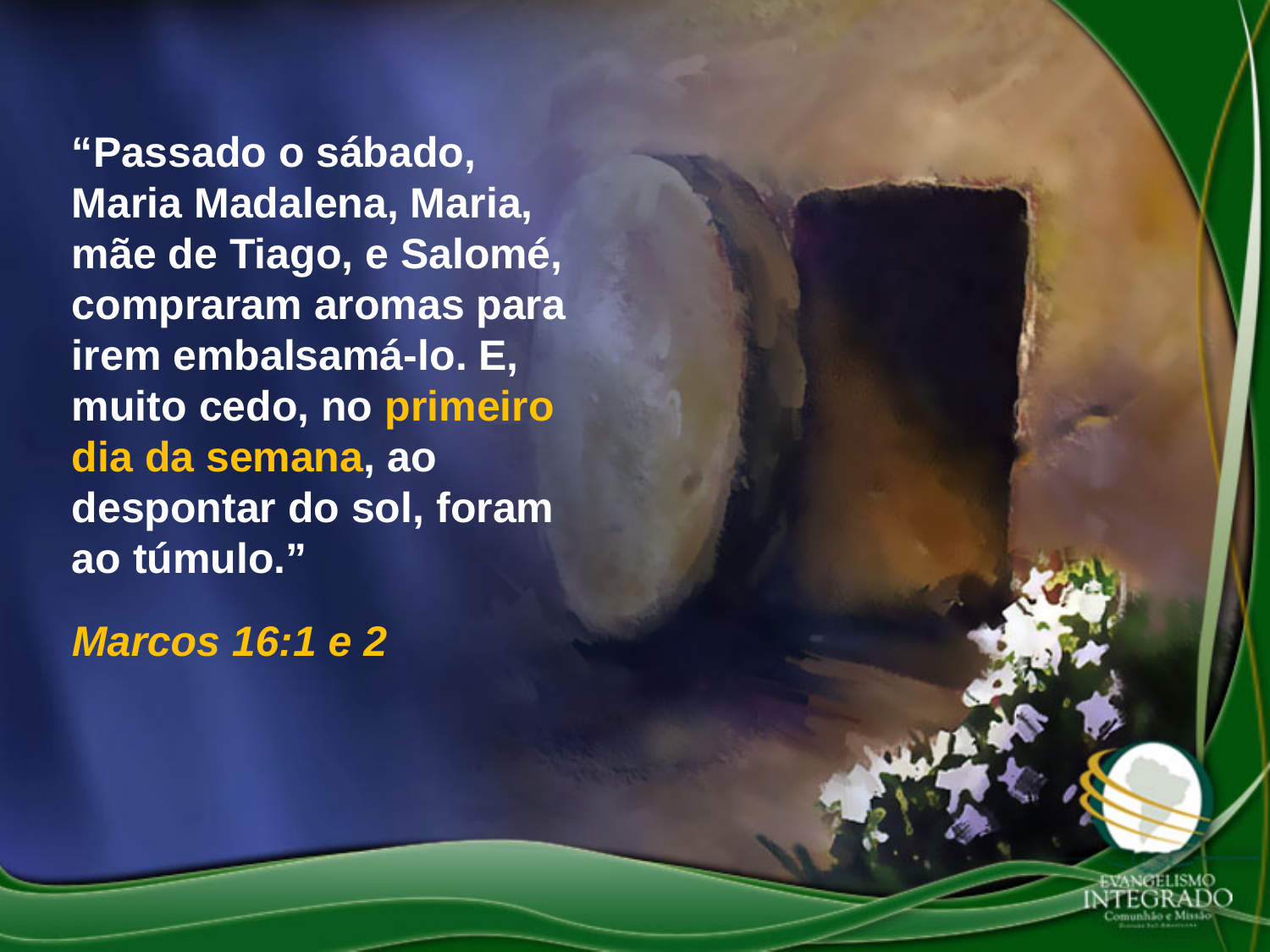

“Passado o sábado, Maria Madalena, Maria, mãe de Tiago, e Salomé,  compraram aromas para irem embalsamá-lo. E, muito cedo, no primeiro dia da semana, ao despontar do sol, foram ao túmulo.”
Marcos 16:1 e 2